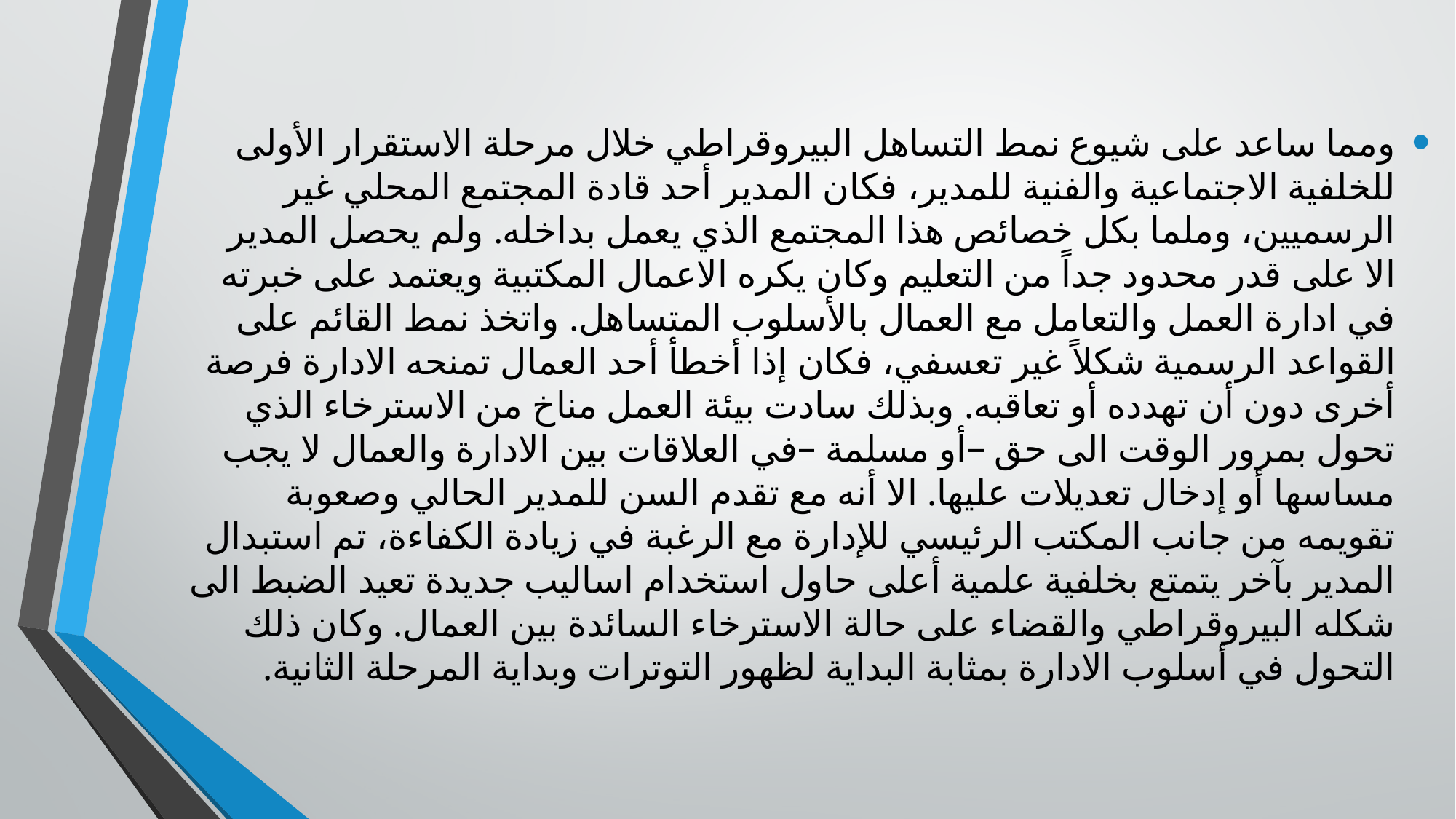

ومما ساعد على شيوع نمط التساهل البيروقراطي خلال مرحلة الاستقرار الأولى للخلفية الاجتماعية والفنية للمدير، فكان المدير أحد قادة المجتمع المحلي غير الرسميين، وملما بكل خصائص هذا المجتمع الذي يعمل بداخله. ولم يحصل المدير الا على قدر محدود جداً من التعليم وكان يكره الاعمال المكتبية ويعتمد على خبرته في ادارة العمل والتعامل مع العمال بالأسلوب المتساهل. واتخذ نمط القائم على القواعد الرسمية شكلاً غير تعسفي، فكان إذا أخطأ أحد العمال تمنحه الادارة فرصة أخرى دون أن تهدده أو تعاقبه. وبذلك سادت بيئة العمل مناخ من الاسترخاء الذي تحول بمرور الوقت الى حق –أو مسلمة –في العلاقات بين الادارة والعمال لا يجب مساسها أو إدخال تعديلات عليها. الا أنه مع تقدم السن للمدير الحالي وصعوبة تقويمه من جانب المكتب الرئيسي للإدارة مع الرغبة في زيادة الكفاءة، تم استبدال المدير بآخر يتمتع بخلفية علمية أعلى حاول استخدام اساليب جديدة تعيد الضبط الى شكله البيروقراطي والقضاء على حالة الاسترخاء السائدة بين العمال. وكان ذلك التحول في أسلوب الادارة بمثابة البداية لظهور التوترات وبداية المرحلة الثانية.